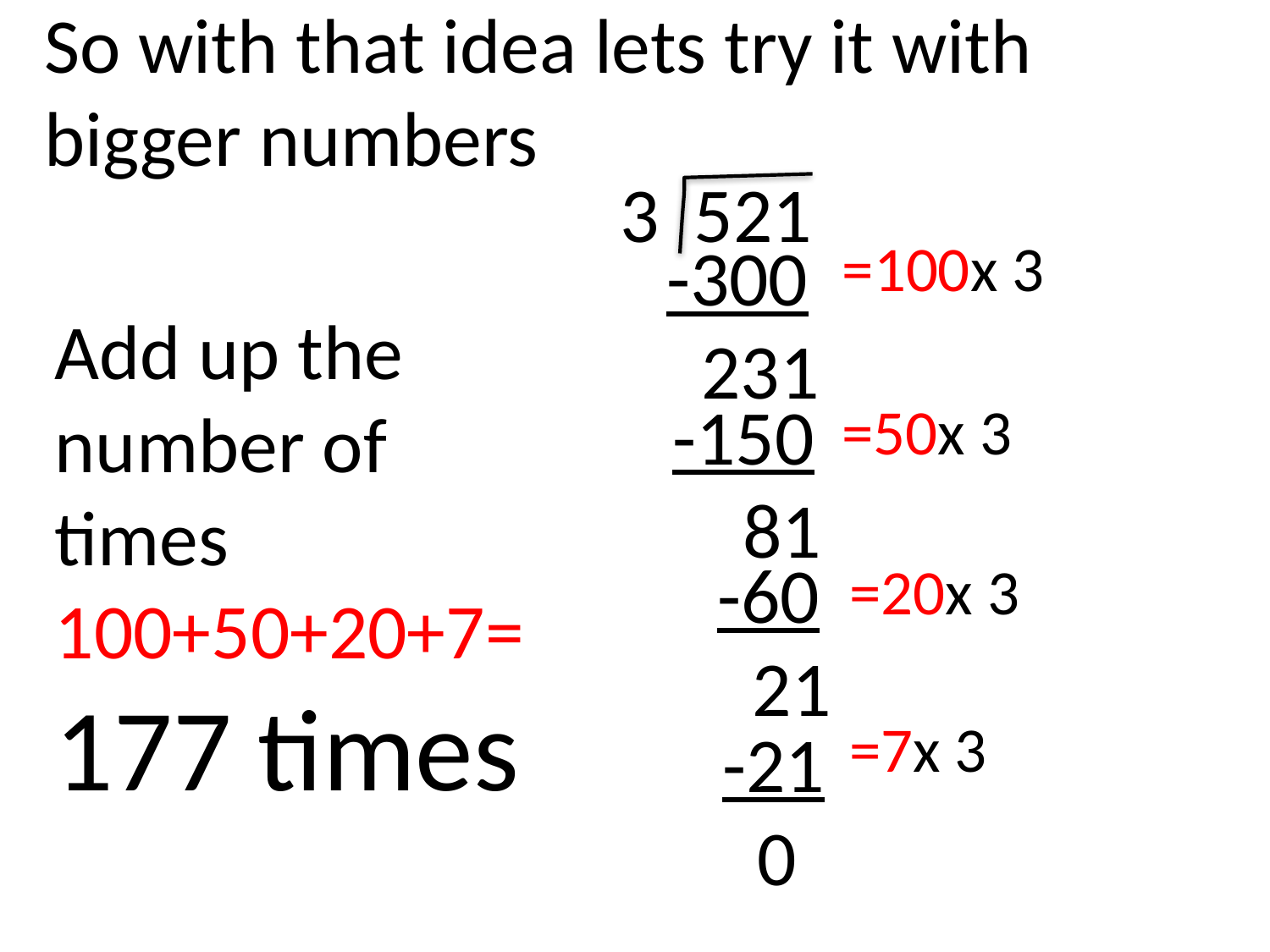

So with that idea lets try it with bigger numbers
3  521

=100x 3
-300
  231
Add up the number of times
100+50+20+7=
177 times
-150
    81
=50x 3
-60
  21
=20x 3
=7x 3
-21
  0